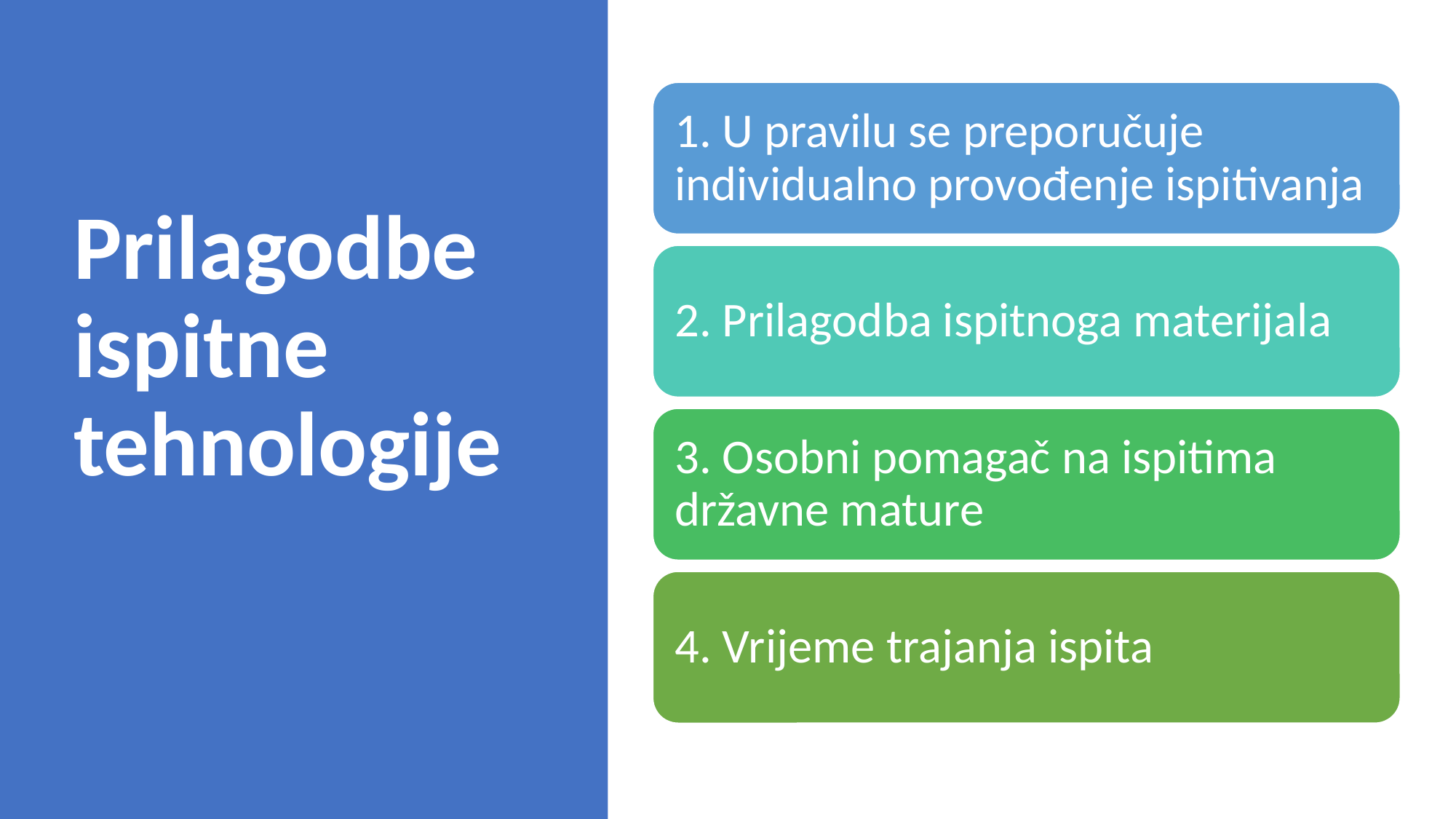

# Prilagodbe ispitne tehnologije

1. U pravilu se preporučuje individualno provođenje ispitivanja

2. Prilagodba ispitnoga materijala

3. Osobni pomagač na ispitima državne mature

4. Vrijeme trajanja ispita